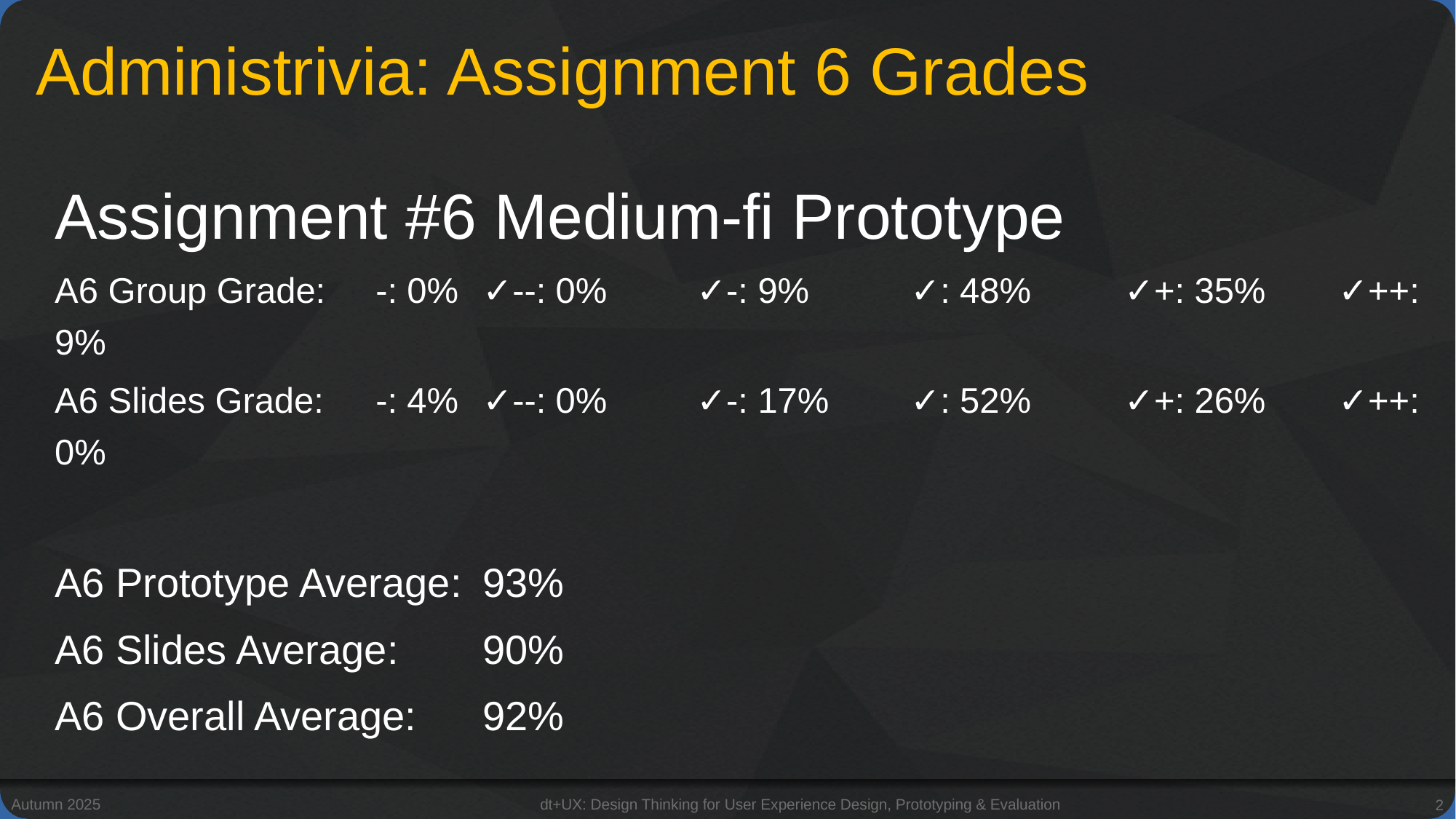

# Administrivia: Assignment 6 Grades
Assignment #6 Medium-fi Prototype
A6 Group Grade:	-: 0%	✓--: 0%	✓-: 9%	✓: 48%	✓+: 35%	✓++: 9%
A6 Slides Grade:	-: 4%	✓--: 0%	✓-: 17%	✓: 52%	✓+: 26%	✓++: 0%

A6 Prototype Average:	93%
A6 Slides Average:	90%
A6 Overall Average:	92%
Autumn 2025
dt+UX: Design Thinking for User Experience Design, Prototyping & Evaluation
2